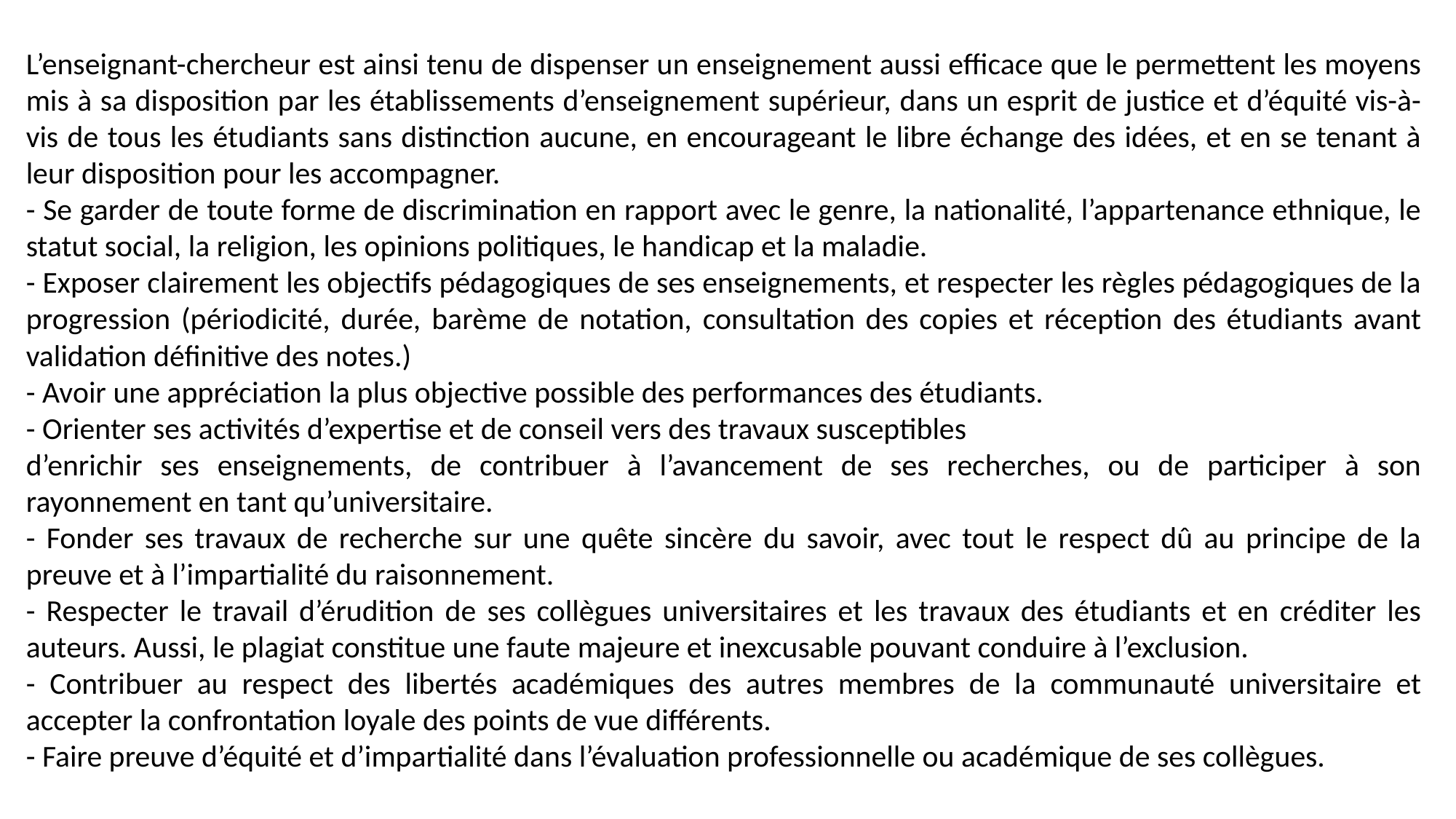

L’enseignant-chercheur est ainsi tenu de dispenser un enseignement aussi efficace que le permettent les moyens mis à sa disposition par les établissements d’enseignement supérieur, dans un esprit de justice et d’équité vis-à-vis de tous les étudiants sans distinction aucune, en encourageant le libre échange des idées, et en se tenant à leur disposition pour les accompagner.
- Se garder de toute forme de discrimination en rapport avec le genre, la nationalité, l’appartenance ethnique, le statut social, la religion, les opinions politiques, le handicap et la maladie.
- Exposer clairement les objectifs pédagogiques de ses enseignements, et respecter les règles pédagogiques de la progression (périodicité, durée, barème de notation, consultation des copies et réception des étudiants avant validation définitive des notes.)
- Avoir une appréciation la plus objective possible des performances des étudiants.
- Orienter ses activités d’expertise et de conseil vers des travaux susceptibles
d’enrichir ses enseignements, de contribuer à l’avancement de ses recherches, ou de participer à son rayonnement en tant qu’universitaire.
- Fonder ses travaux de recherche sur une quête sincère du savoir, avec tout le respect dû au principe de la preuve et à l’impartialité du raisonnement.
- Respecter le travail d’érudition de ses collègues universitaires et les travaux des étudiants et en créditer les auteurs. Aussi, le plagiat constitue une faute majeure et inexcusable pouvant conduire à l’exclusion.
- Contribuer au respect des libertés académiques des autres membres de la communauté universitaire et accepter la confrontation loyale des points de vue différents.
- Faire preuve d’équité et d’impartialité dans l’évaluation professionnelle ou académique de ses collègues.